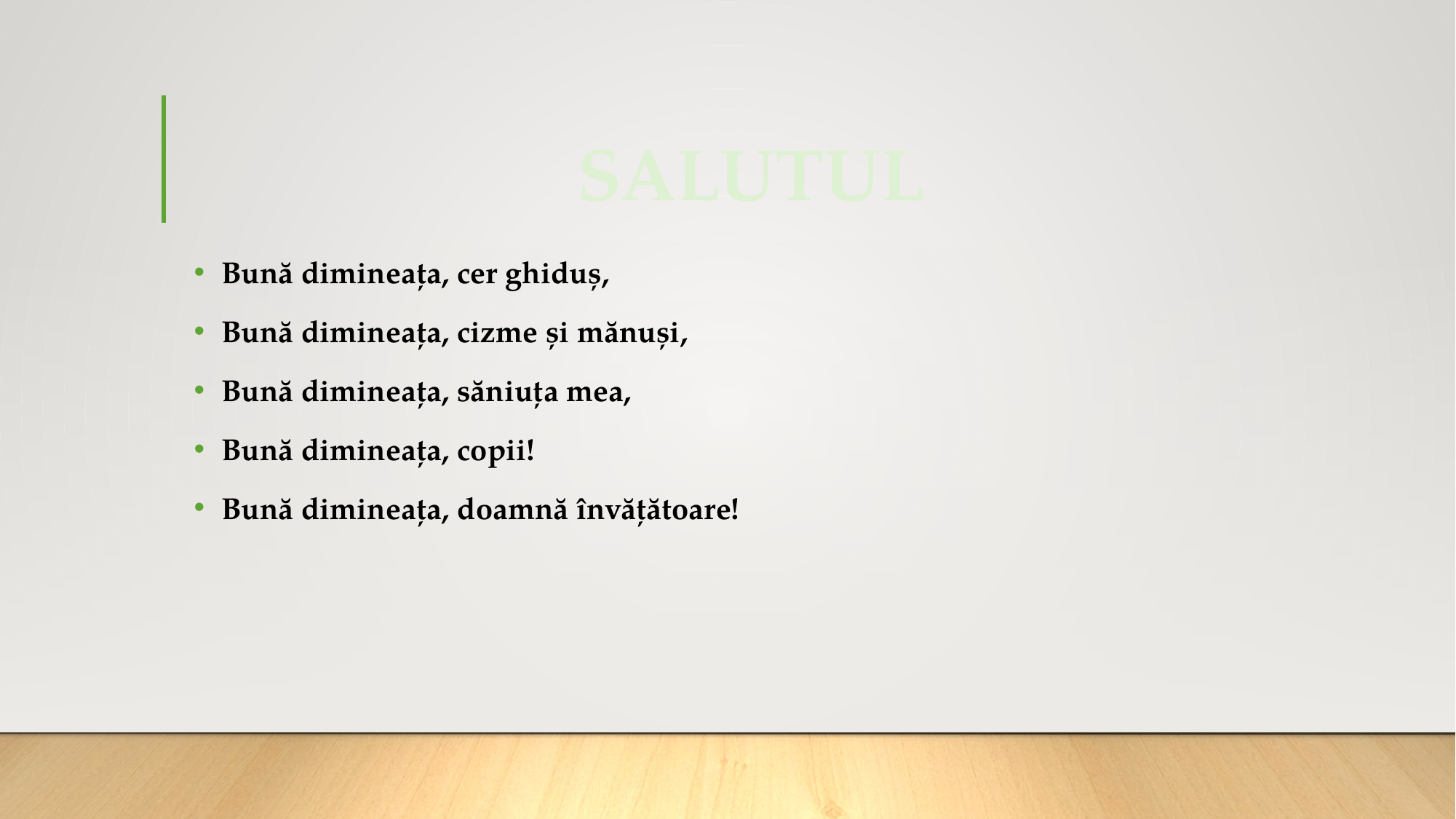

# SALUTUL
Bună dimineața, cer ghiduș,
Bună dimineața, cizme și mănuși,
Bună dimineața, săniuța mea,
Bună dimineața, copii!
Bună dimineața, doamnă învățătoare!